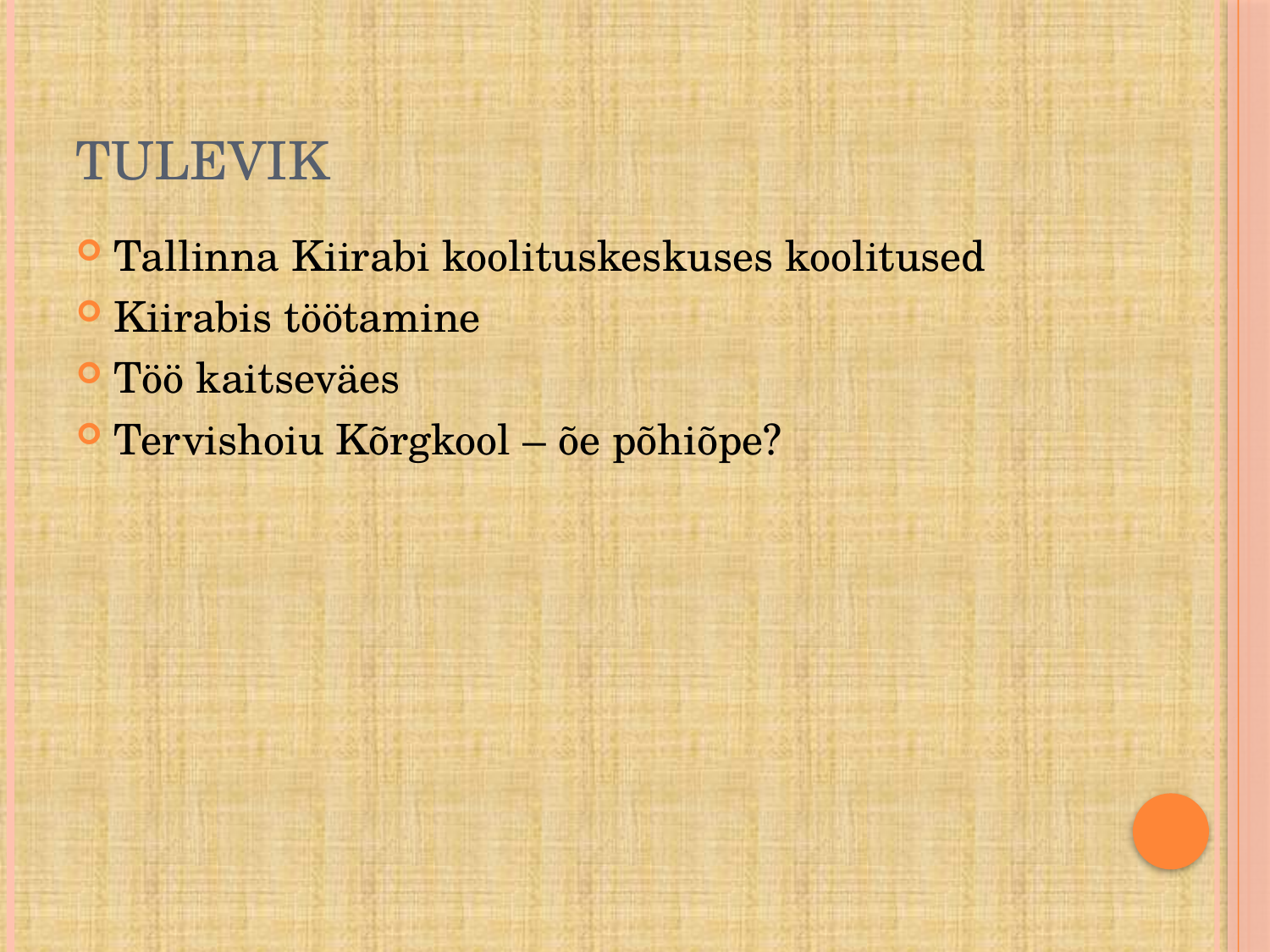

# Tulevik
Tallinna Kiirabi koolituskeskuses koolitused
Kiirabis töötamine
Töö kaitseväes
Tervishoiu Kõrgkool – õe põhiõpe?